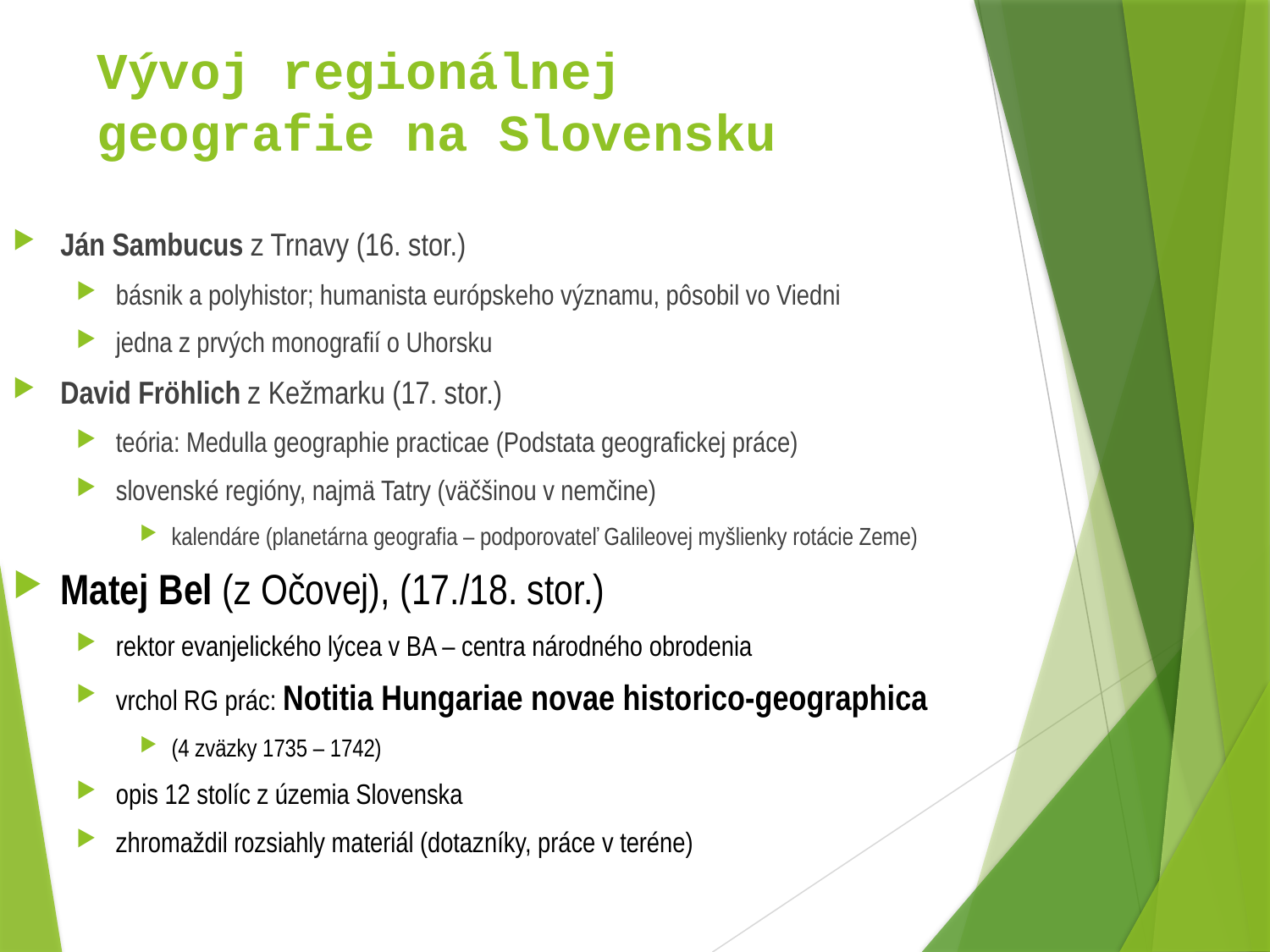

# Vývoj regionálnej geografie na Slovensku
Ján Sambucus z Trnavy (16. stor.)
básnik a polyhistor; humanista európskeho významu, pôsobil vo Viedni
jedna z prvých monografií o Uhorsku
David Fröhlich z Kežmarku (17. stor.)
teória: Medulla geographie practicae (Podstata geografickej práce)
slovenské regióny, najmä Tatry (väčšinou v nemčine)
kalendáre (planetárna geografia – podporovateľ Galileovej myšlienky rotácie Zeme)
Matej Bel (z Očovej), (17./18. stor.)
rektor evanjelického lýcea v BA – centra národného obrodenia
vrchol RG prác: Notitia Hungariae novae historico-geographica
(4 zväzky 1735 – 1742)
opis 12 stolíc z územia Slovenska
zhromaždil rozsiahly materiál (dotazníky, práce v teréne)